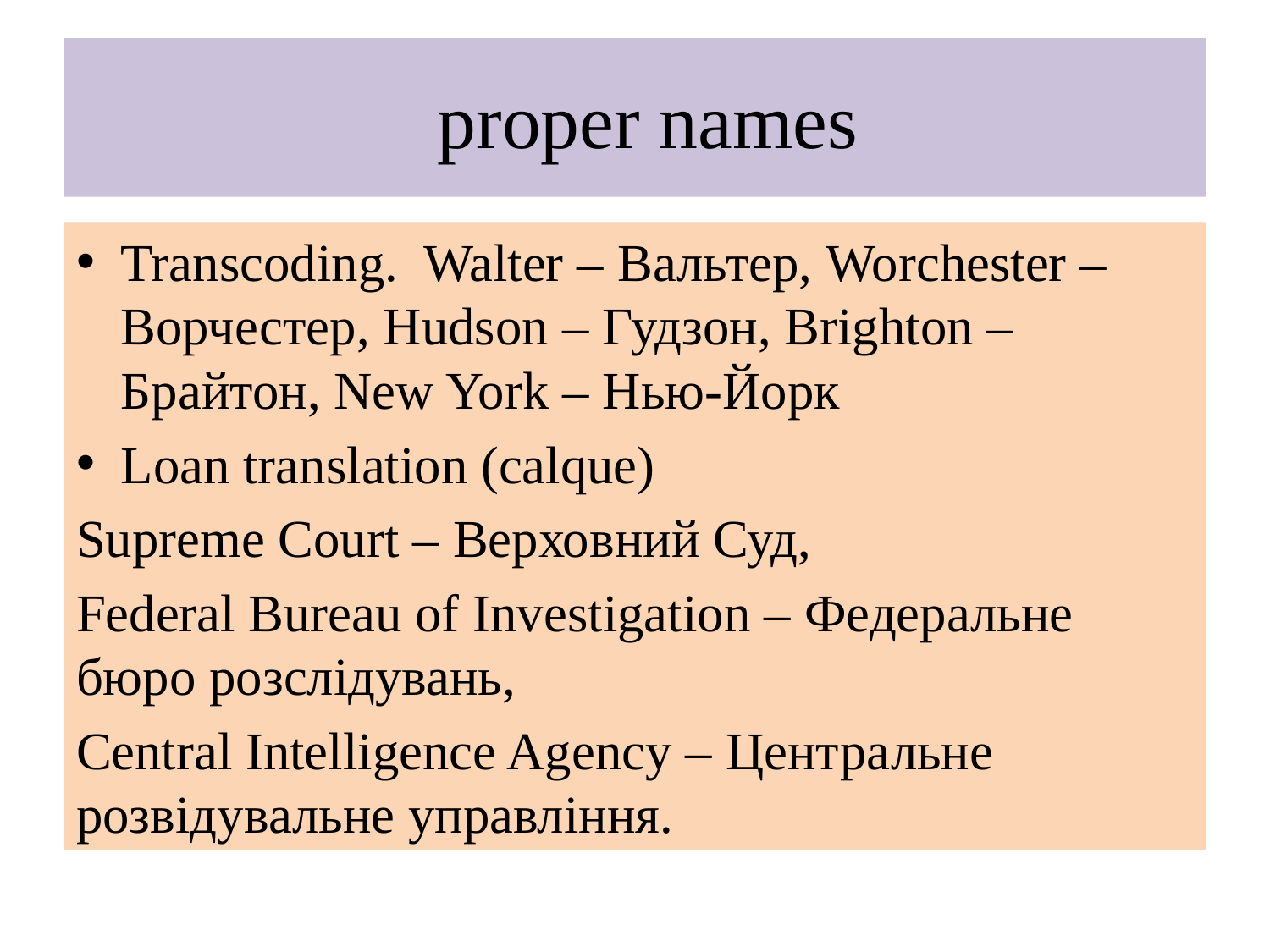

# proper names
Transcoding.  Walter – Вальтер, Worchester – Ворчестер, Hudson – Гудзон, Brighton – Брайтон, New York – Нью-Йорк
Loan translation (calque)
Supreme Court – Верховний Суд,
Federal Bureau of Investigation – Федеральне бюро розслідувань,
Central Intelligence Agency – Центральне розвідувальне управління.